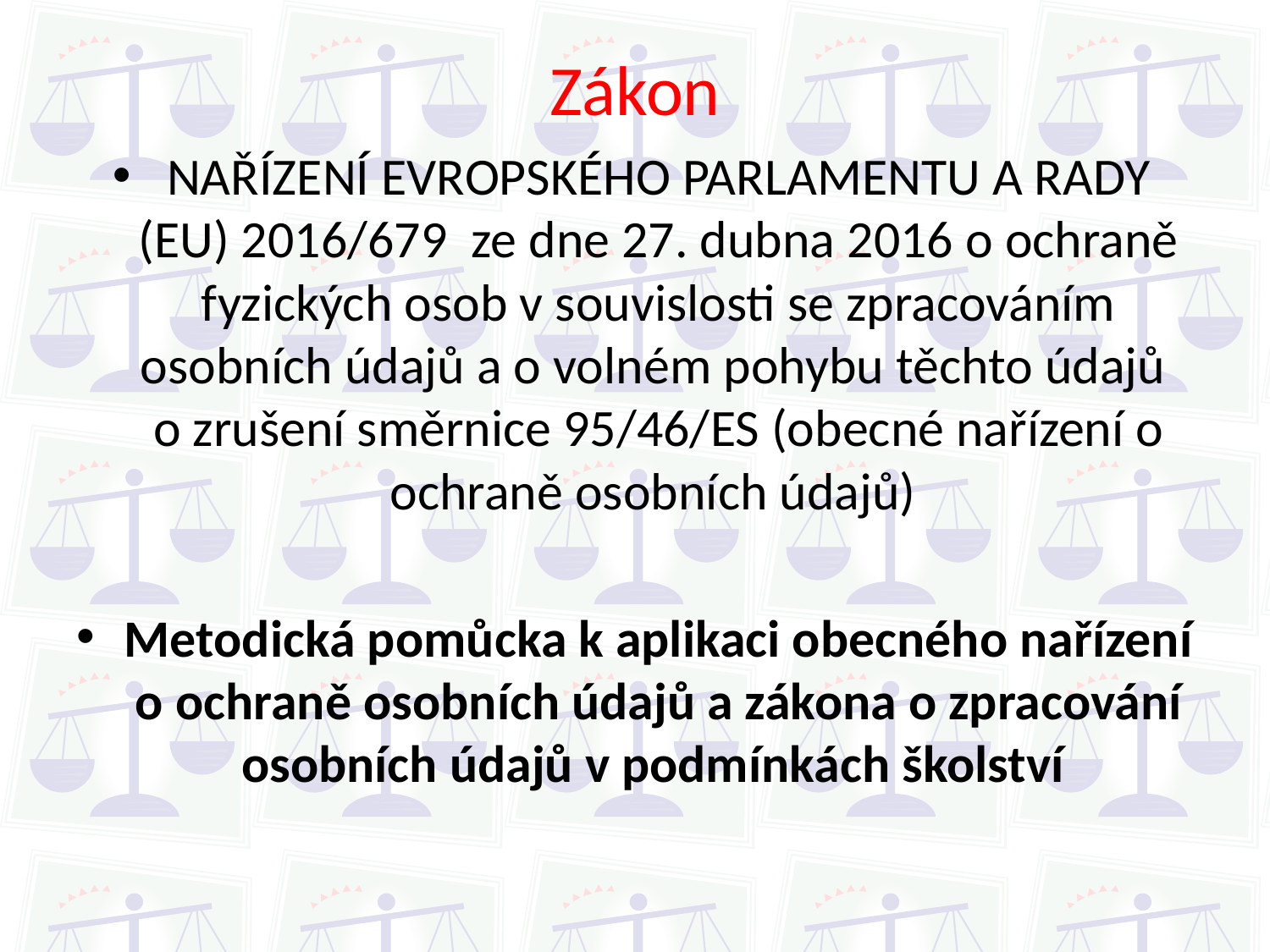

# Zákon
NAŘÍZENÍ EVROPSKÉHO PARLAMENTU A RADY (EU) 2016/679  ze dne 27. dubna 2016 o ochraně fyzických osob v souvislosti se zpracováním osobních údajů a o volném pohybu těchto údajů  o zrušení směrnice 95/46/ES (obecné nařízení o ochraně osobních údajů)

Metodická pomůcka k aplikaci obecného nařízení o ochraně osobních údajů a zákona o zpracování osobních údajů v podmínkách školství